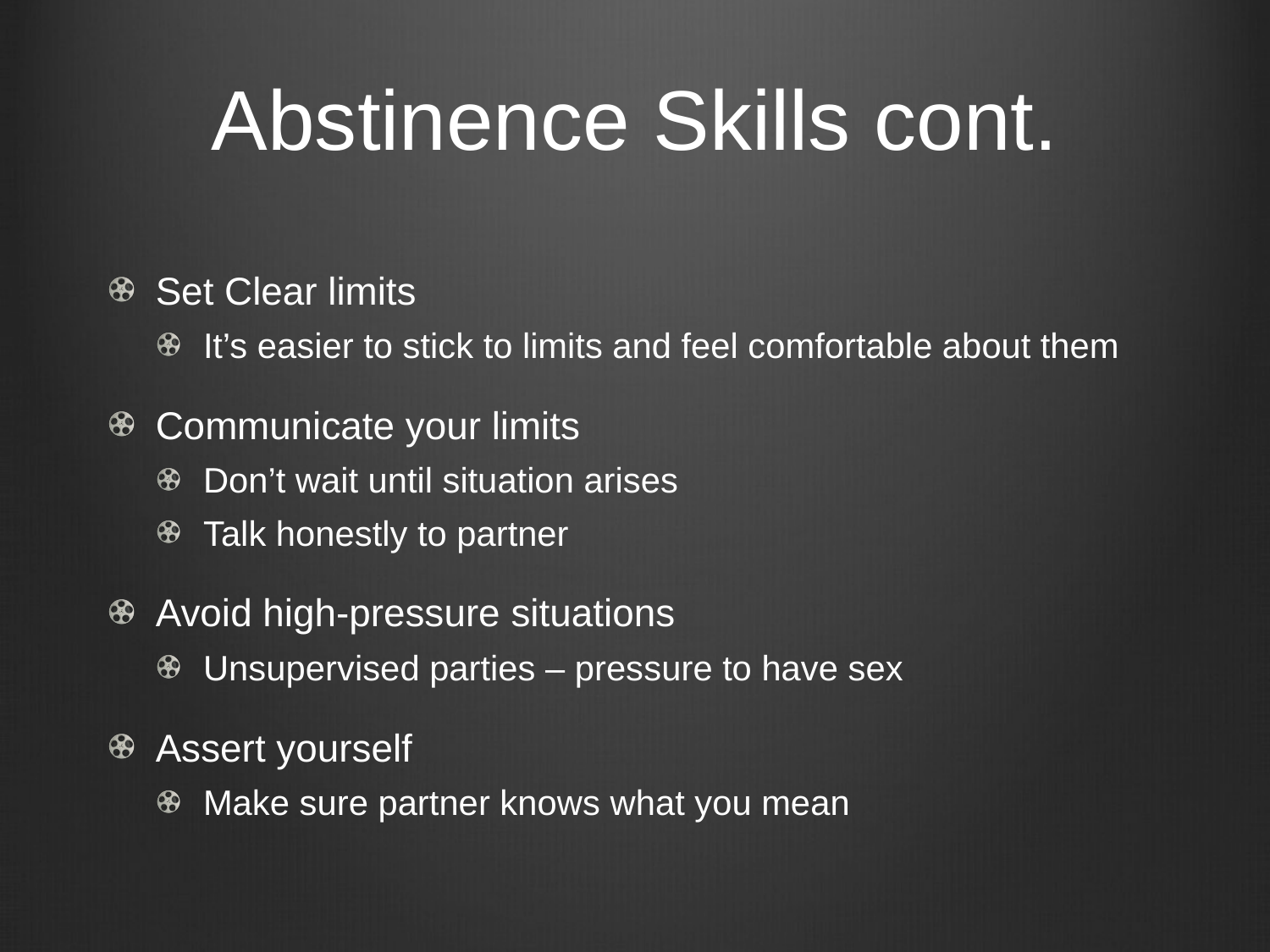

# Abstinence Skills cont.
Set Clear limits
It’s easier to stick to limits and feel comfortable about them
Communicate your limits
Don’t wait until situation arises
Talk honestly to partner
Avoid high-pressure situations
Unsupervised parties – pressure to have sex
Assert yourself
Make sure partner knows what you mean